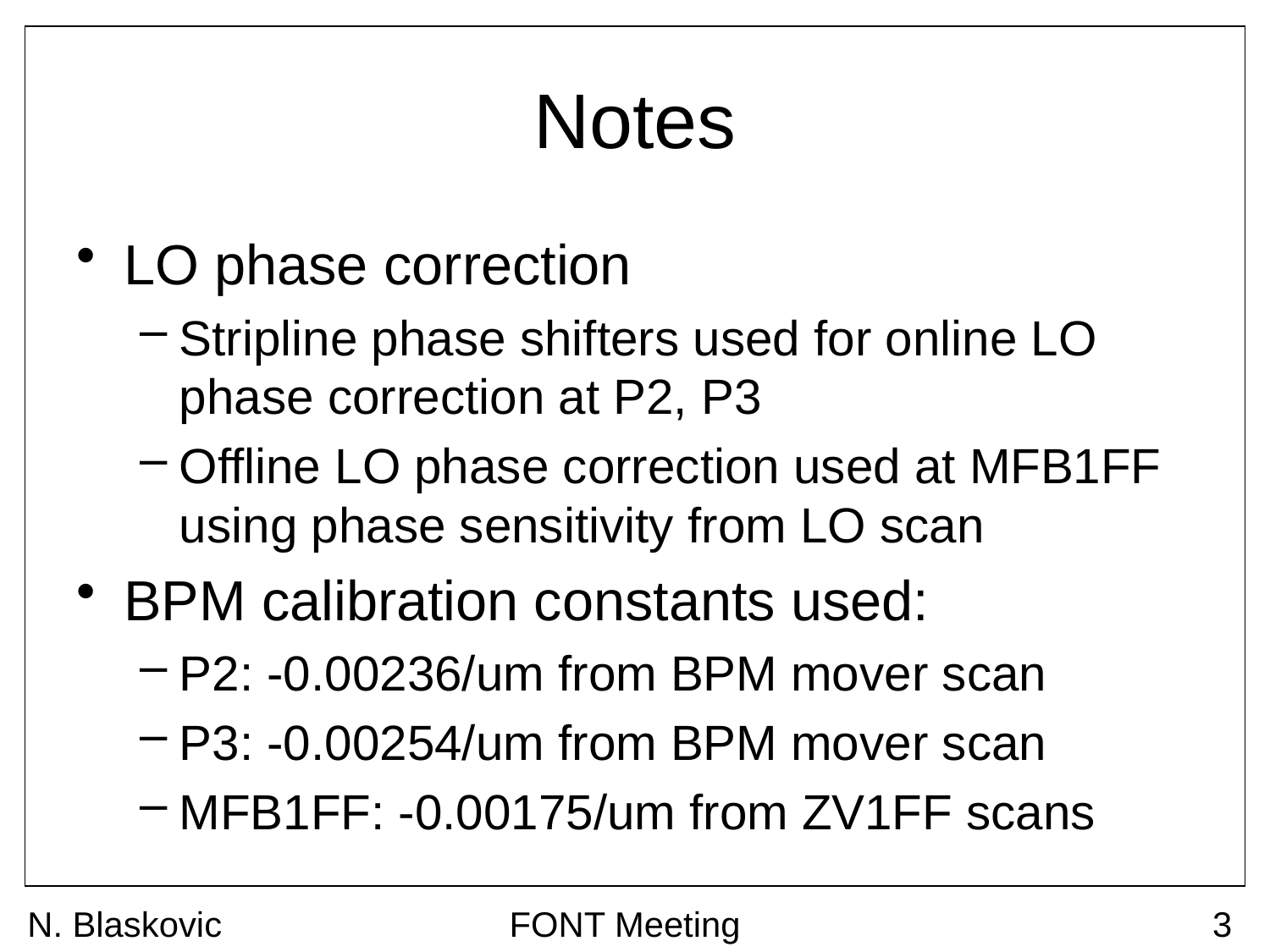

# Notes
LO phase correction
Stripline phase shifters used for online LO phase correction at P2, P3
Offline LO phase correction used at MFB1FF using phase sensitivity from LO scan
BPM calibration constants used:
P2: -0.00236/um from BPM mover scan
P3: -0.00254/um from BPM mover scan
MFB1FF: -0.00175/um from ZV1FF scans
N. Blaskovic
FONT Meeting
3